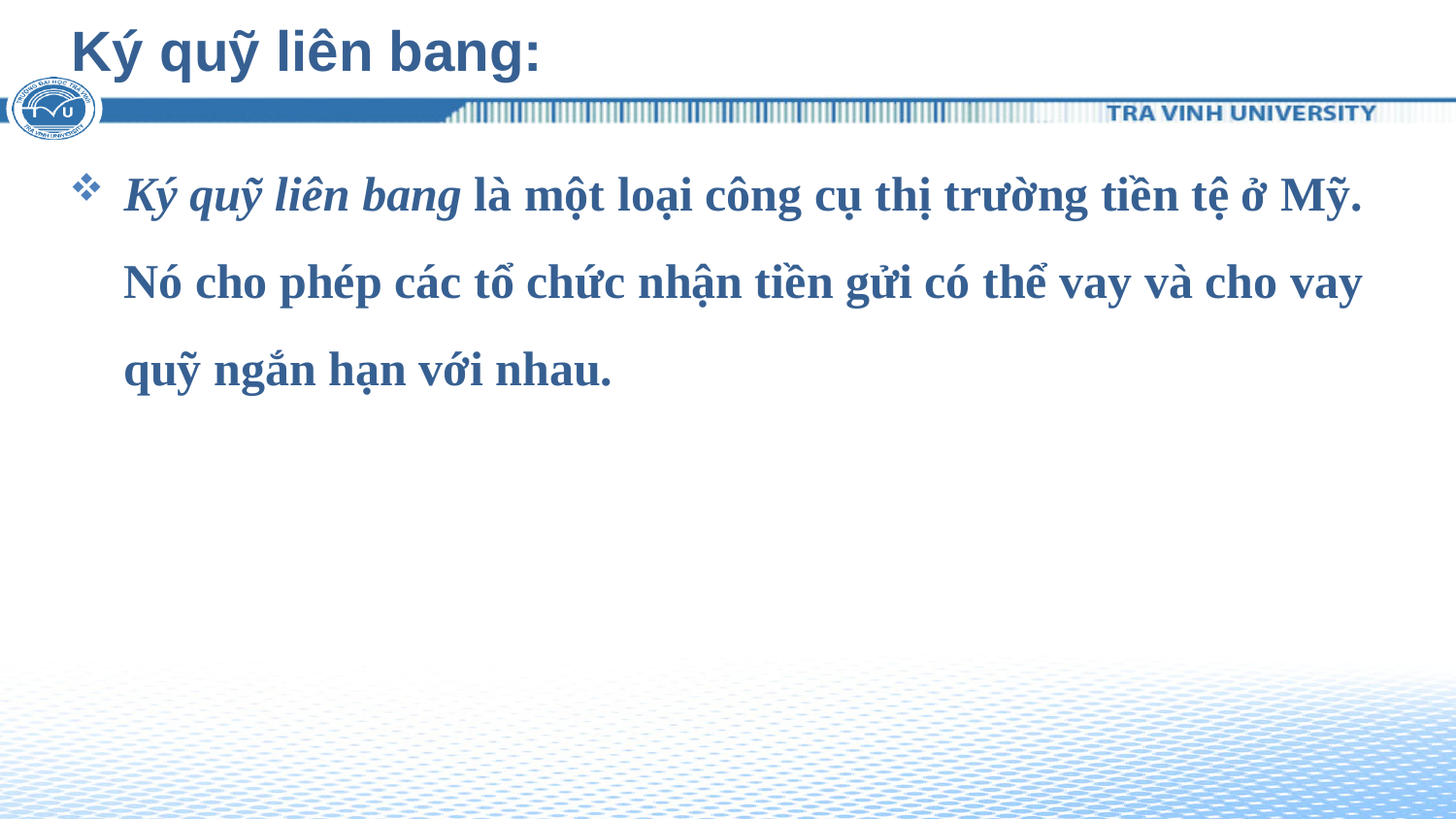

# Ký quỹ liên bang:
Ký quỹ liên bang là một loại công cụ thị trường tiền tệ ở Mỹ. Nó cho phép các tổ chức nhận tiền gửi có thể vay và cho vay quỹ ngắn hạn với nhau.